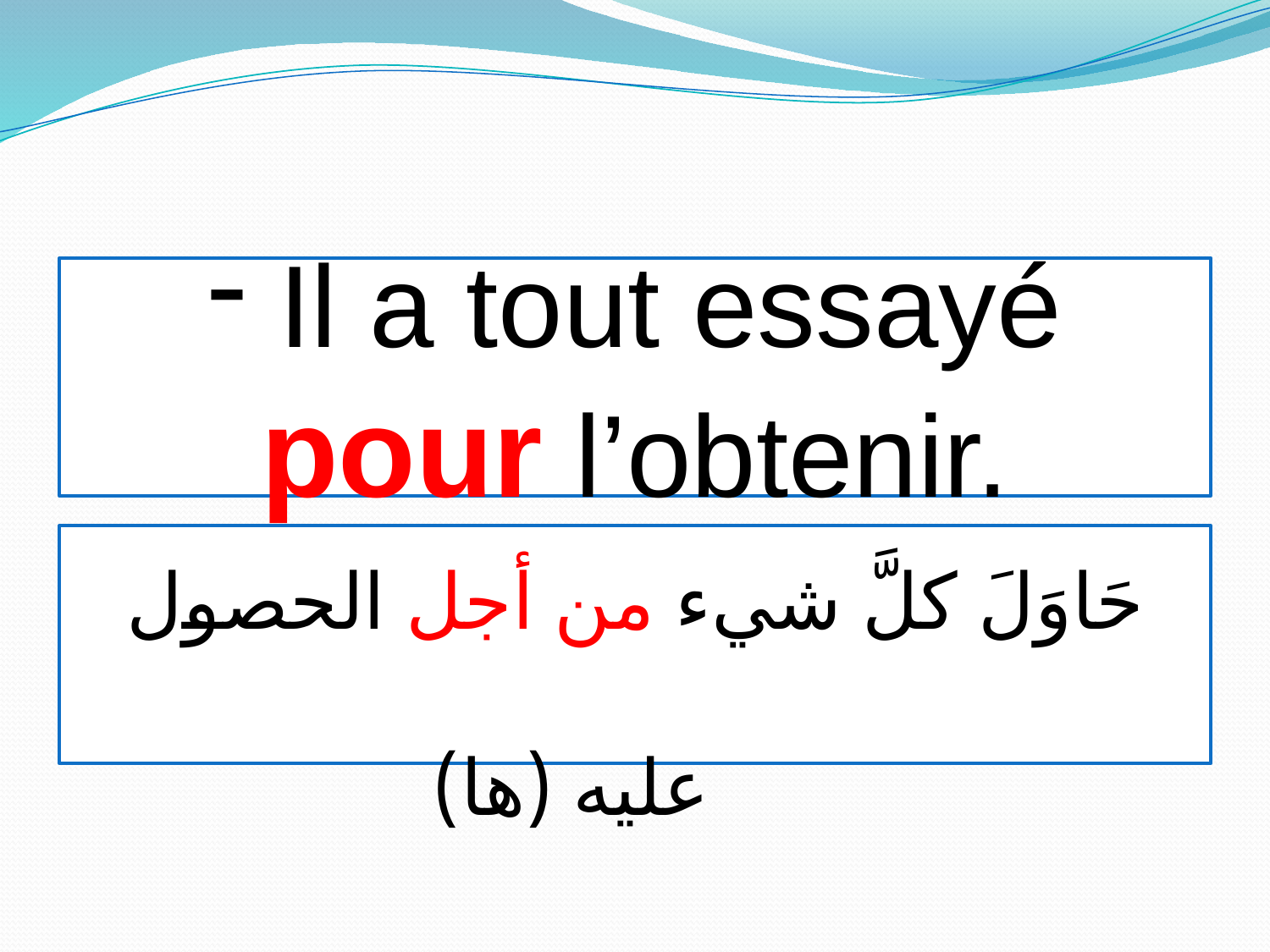

Il a tout essayé pour l’obtenir.
حَاوَلَ كلَّ شيء من أجل الحصول عليه (ها)